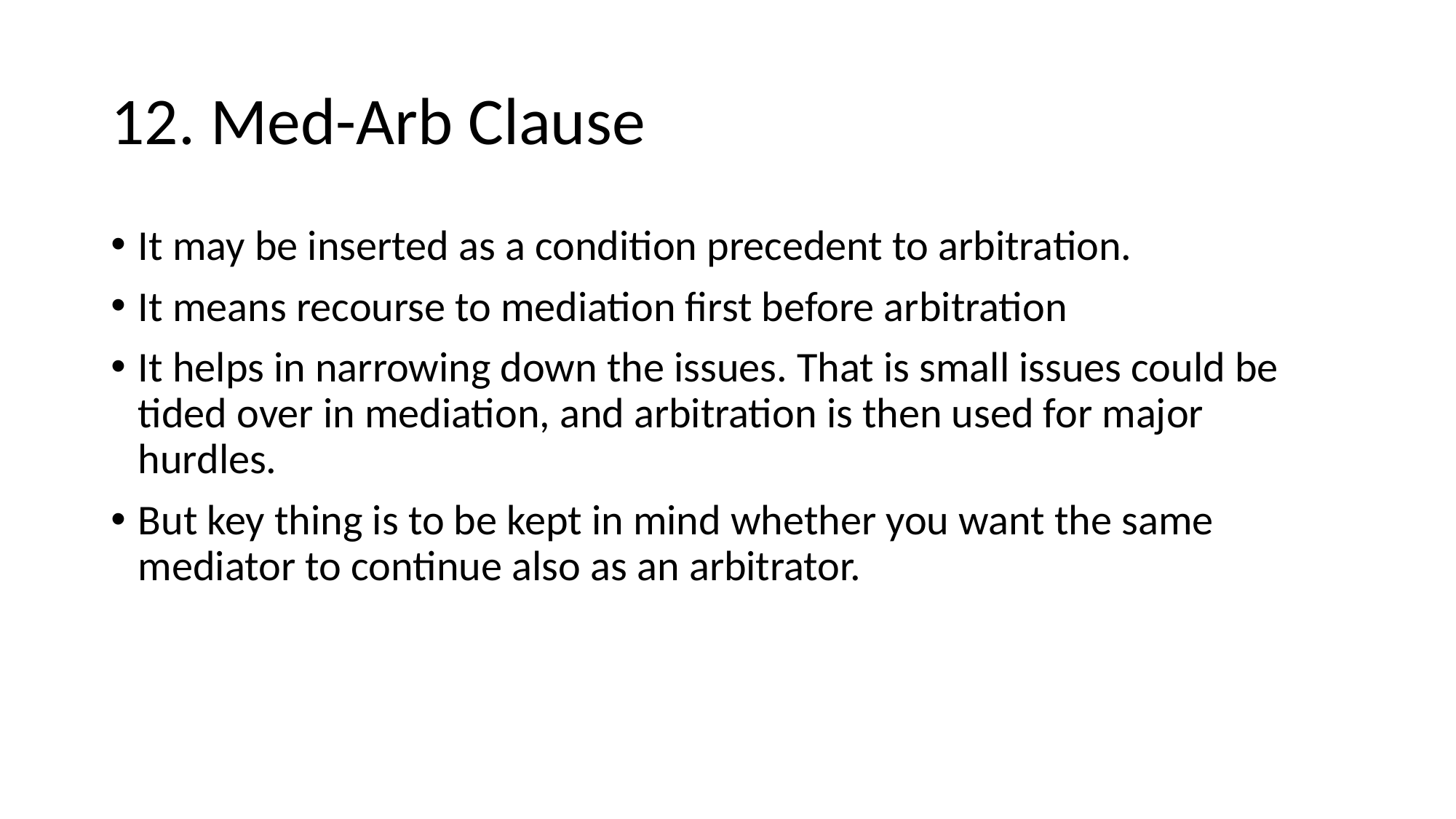

# 12. Med-Arb Clause
It may be inserted as a condition precedent to arbitration.
It means recourse to mediation first before arbitration
It helps in narrowing down the issues. That is small issues could be tided over in mediation, and arbitration is then used for major hurdles.
But key thing is to be kept in mind whether you want the same mediator to continue also as an arbitrator.